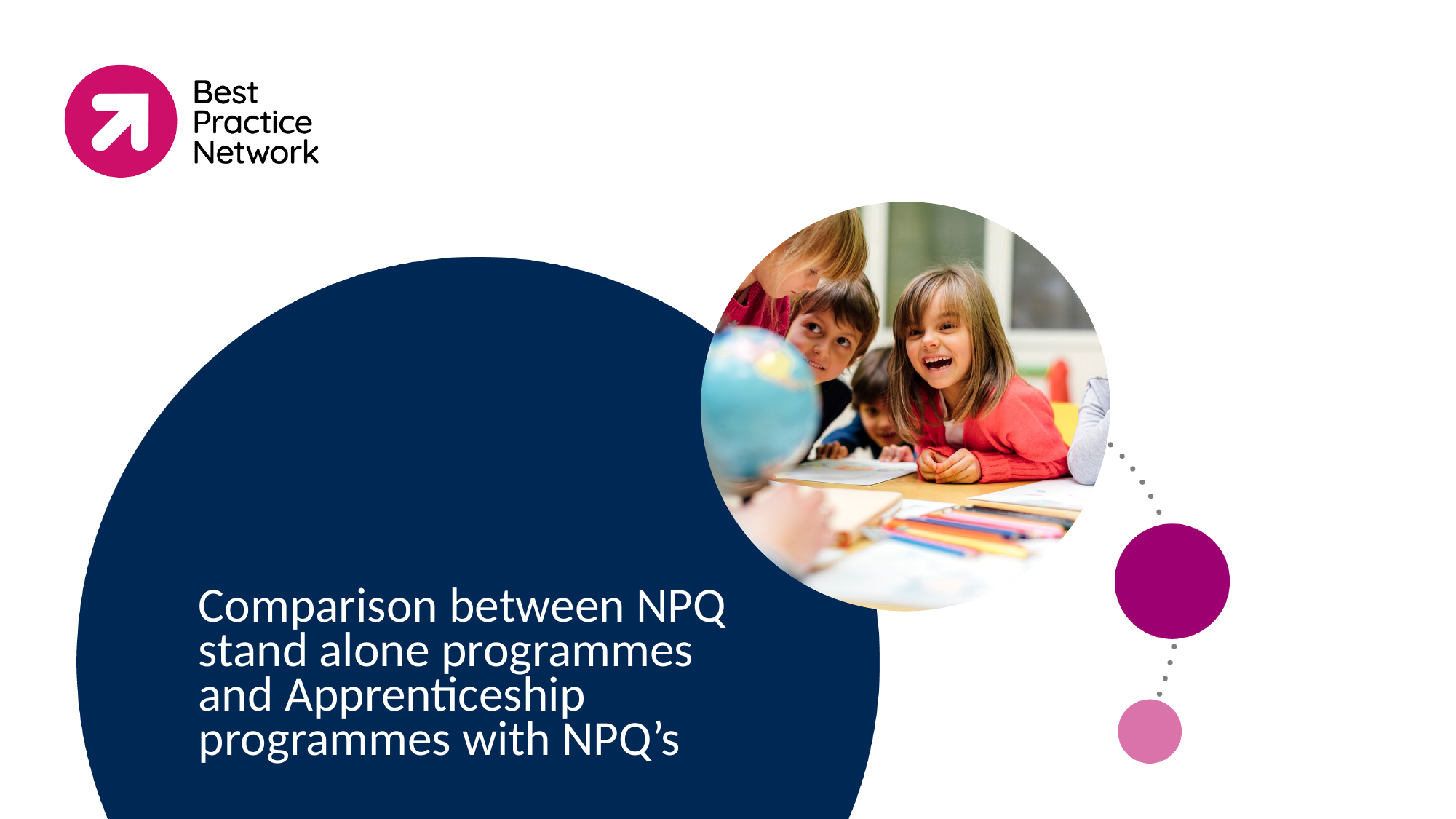

# Comparison between NPQ stand alone programmes and Apprenticeship programmes with NPQ’s